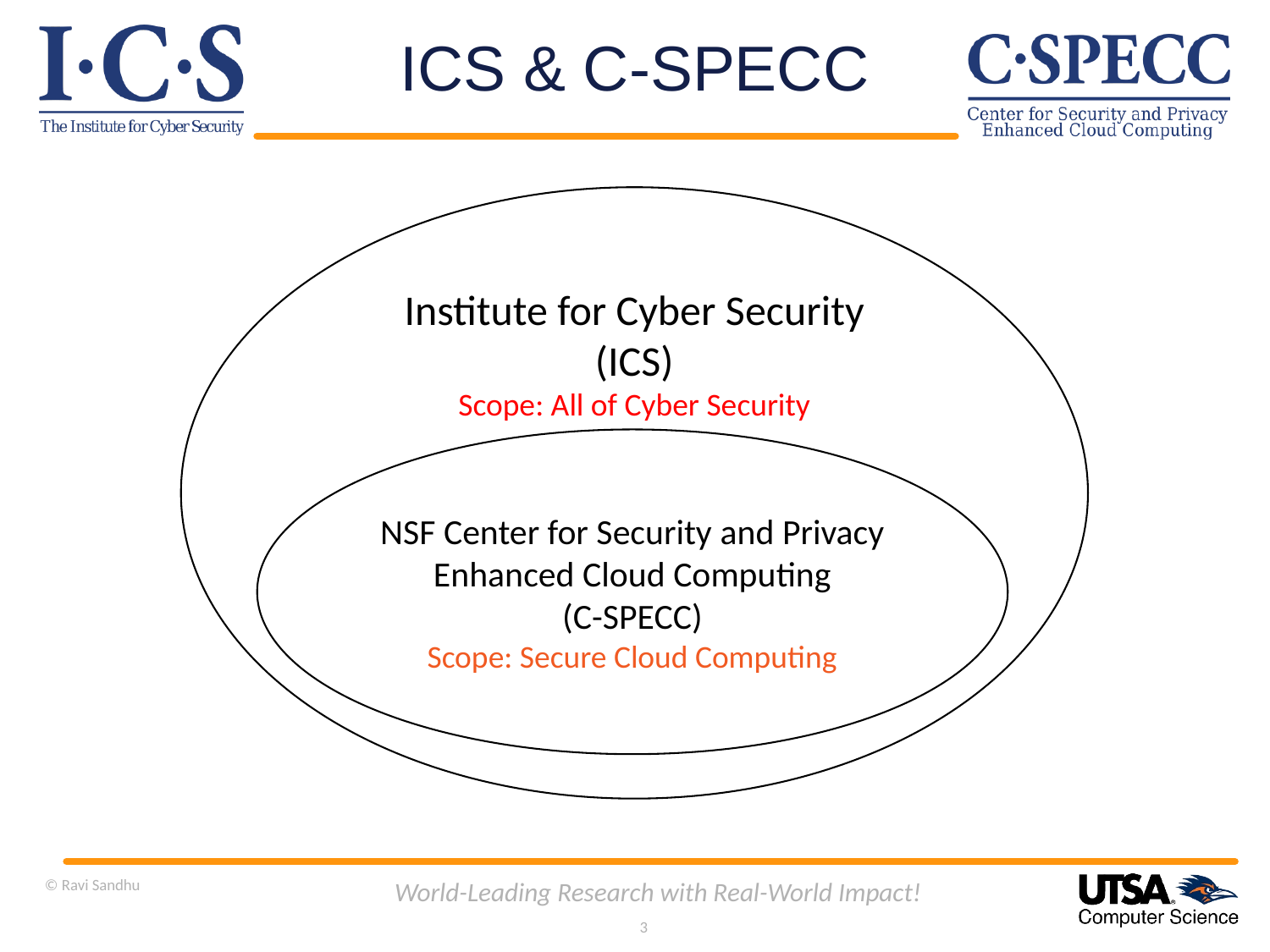

# ICS & C-SPECC
Institute for Cyber Security
(ICS)
Scope: All of Cyber Security
NSF Center for Security and Privacy Enhanced Cloud Computing
(C-SPECC)
Scope: Secure Cloud Computing
© Ravi Sandhu
World-Leading Research with Real-World Impact!
3